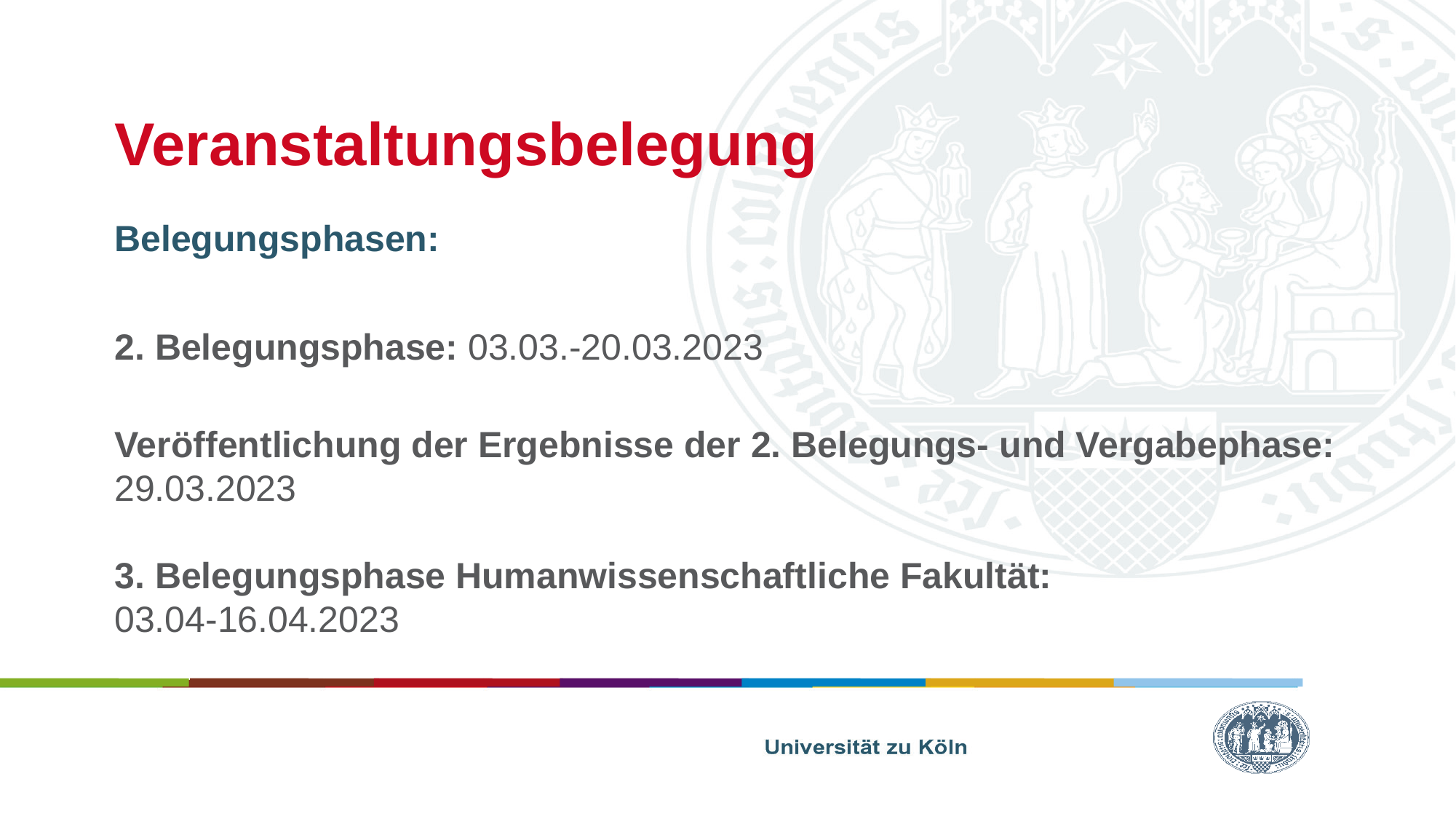

# Veranstaltungsbelegung
Belegungsphasen:

2. Belegungsphase: 03.03.-20.03.2023
Veröffentlichung der Ergebnisse der 2. Belegungs- und Vergabephase:
29.03.2023
3. Belegungsphase Humanwissenschaftliche Fakultät:
03.04-16.04.2023